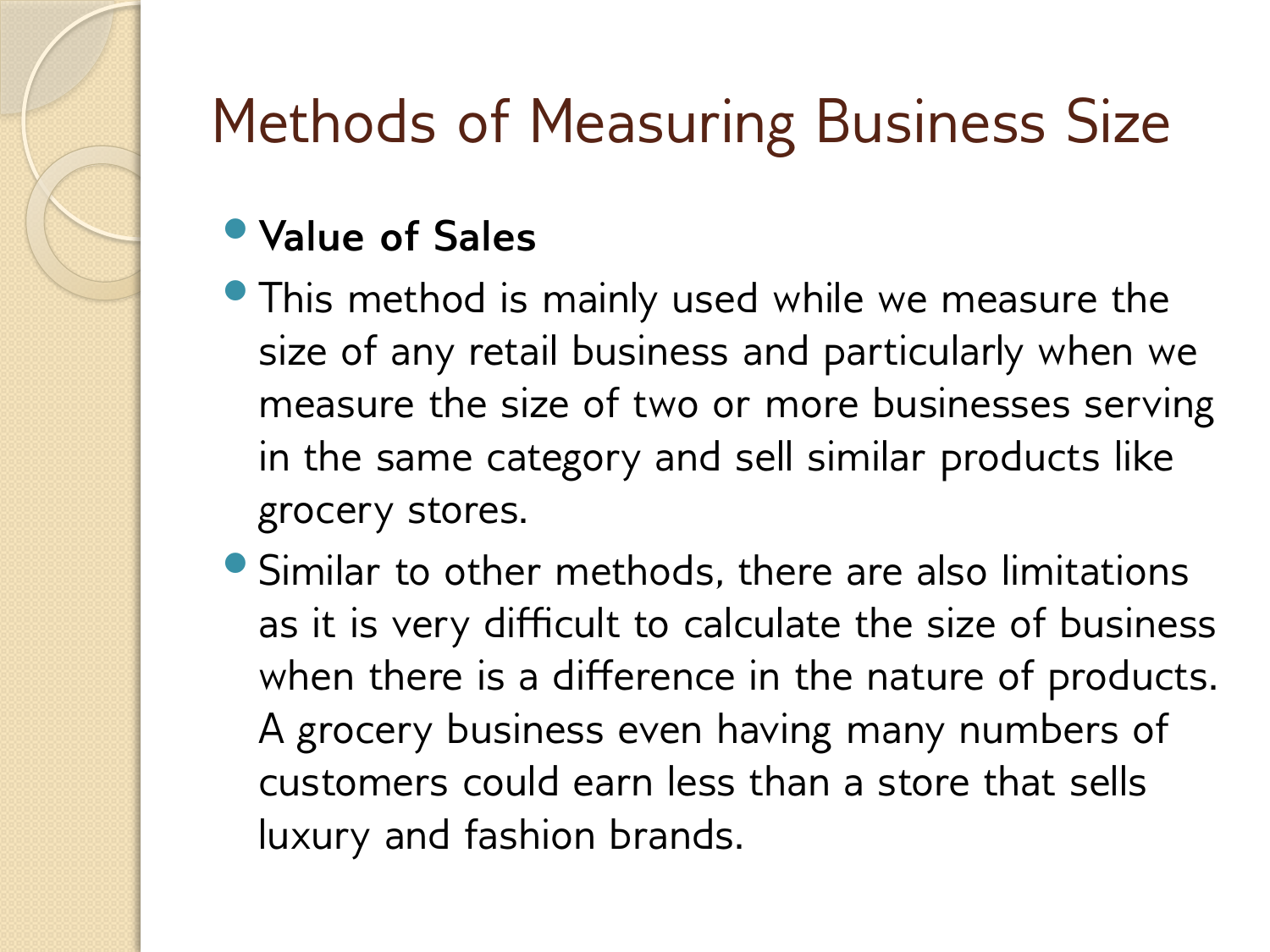

# Methods of Measuring Business Size
Value of Sales
This method is mainly used while we measure the size of any retail business and particularly when we measure the size of two or more businesses serving in the same category and sell similar products like grocery stores.
Similar to other methods, there are also limitations as it is very difficult to calculate the size of business when there is a difference in the nature of products. A grocery business even having many numbers of customers could earn less than a store that sells luxury and fashion brands.